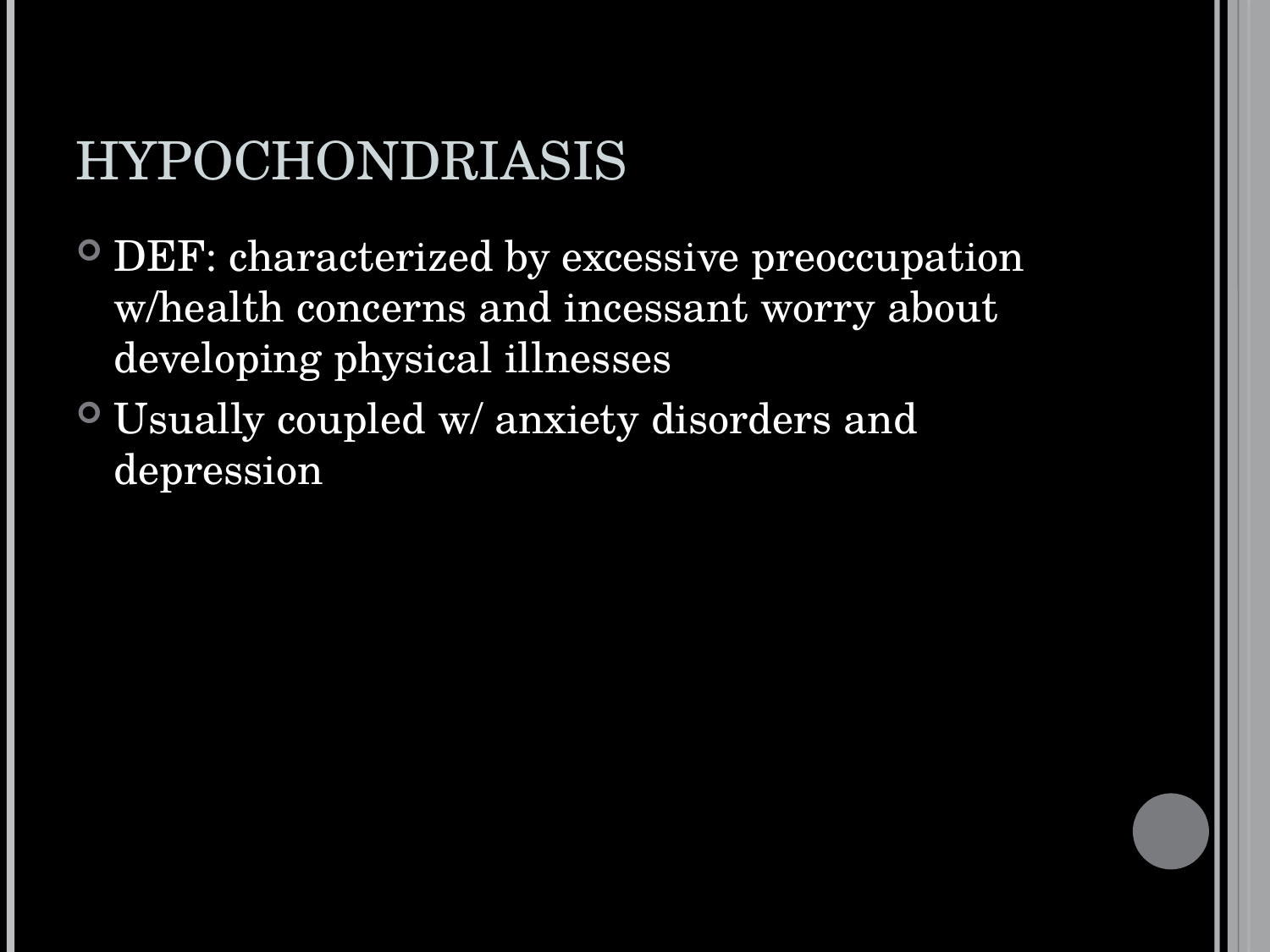

# HYPOCHONDRIASIS
DEF: characterized by excessive preoccupation w/health concerns and incessant worry about developing physical illnesses
Usually coupled w/ anxiety disorders and depression